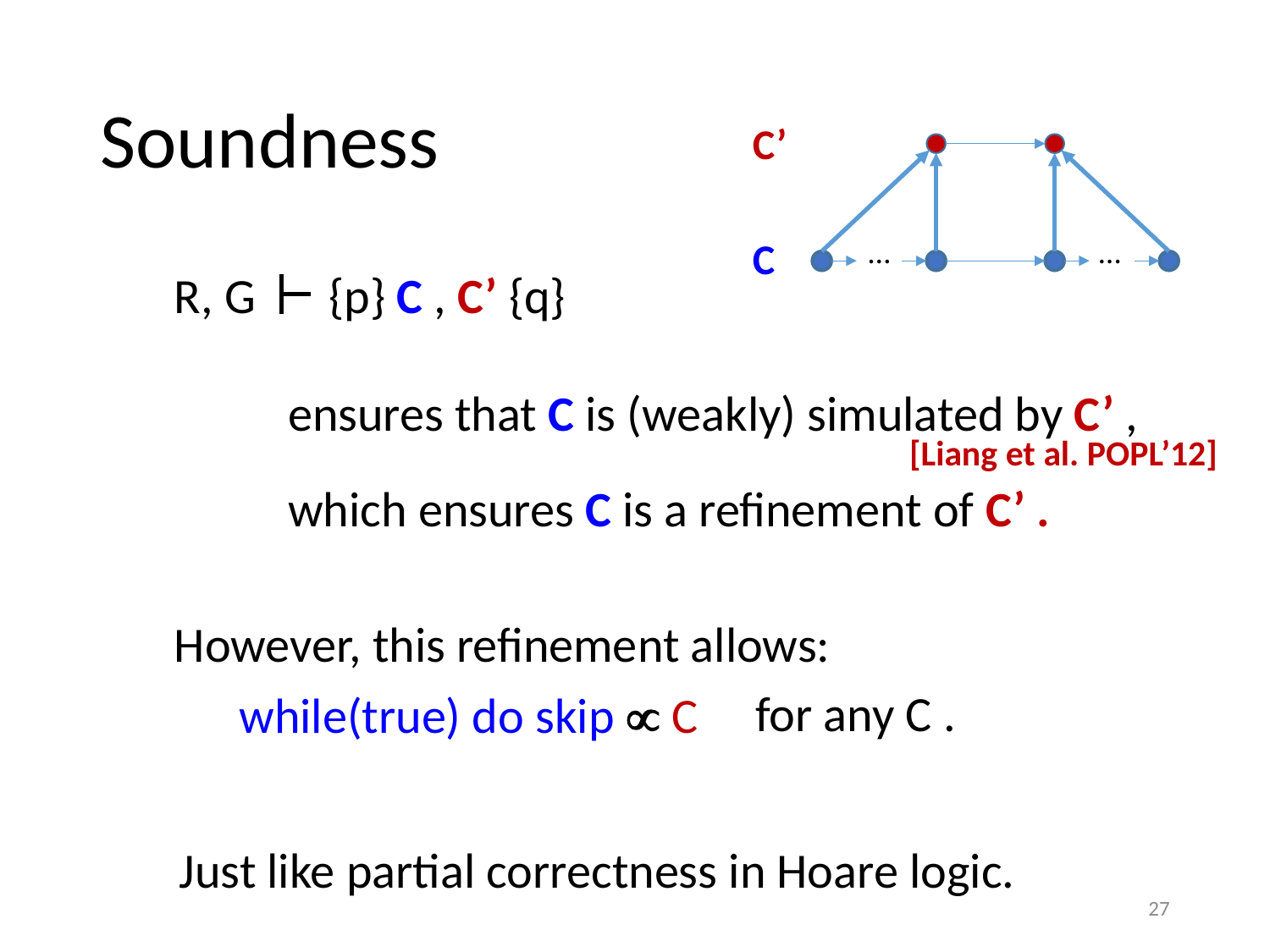

# Soundness
C’

C
…
…

R, G
{p} C , C’ {q}
ensures that C is (weakly) simulated by C’ ,
[Liang et al. POPL’12]
which ensures C is a refinement of C’ .
However, this refinement allows:
for any C .
while(true) do skip ∝ C
Just like partial correctness in Hoare logic.
27